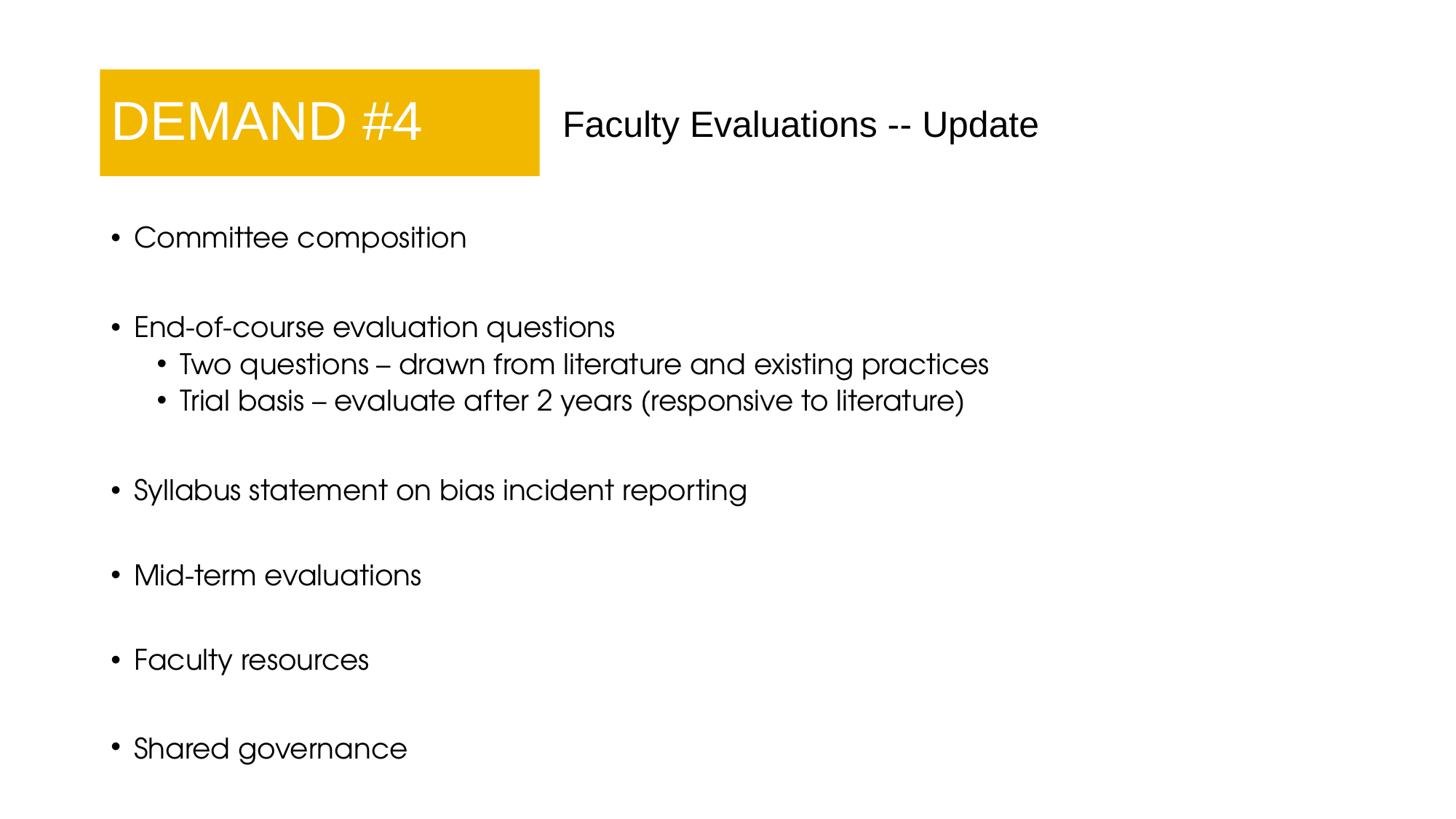

# DEMAND #4
Faculty Evaluations -- Update
Committee composition

End-of-course evaluation questions
Two questions – drawn from literature and existing practices
Trial basis – evaluate after 2 years (responsive to literature)

Syllabus statement on bias incident reporting

Mid-term evaluations

Faculty resources

Shared governance